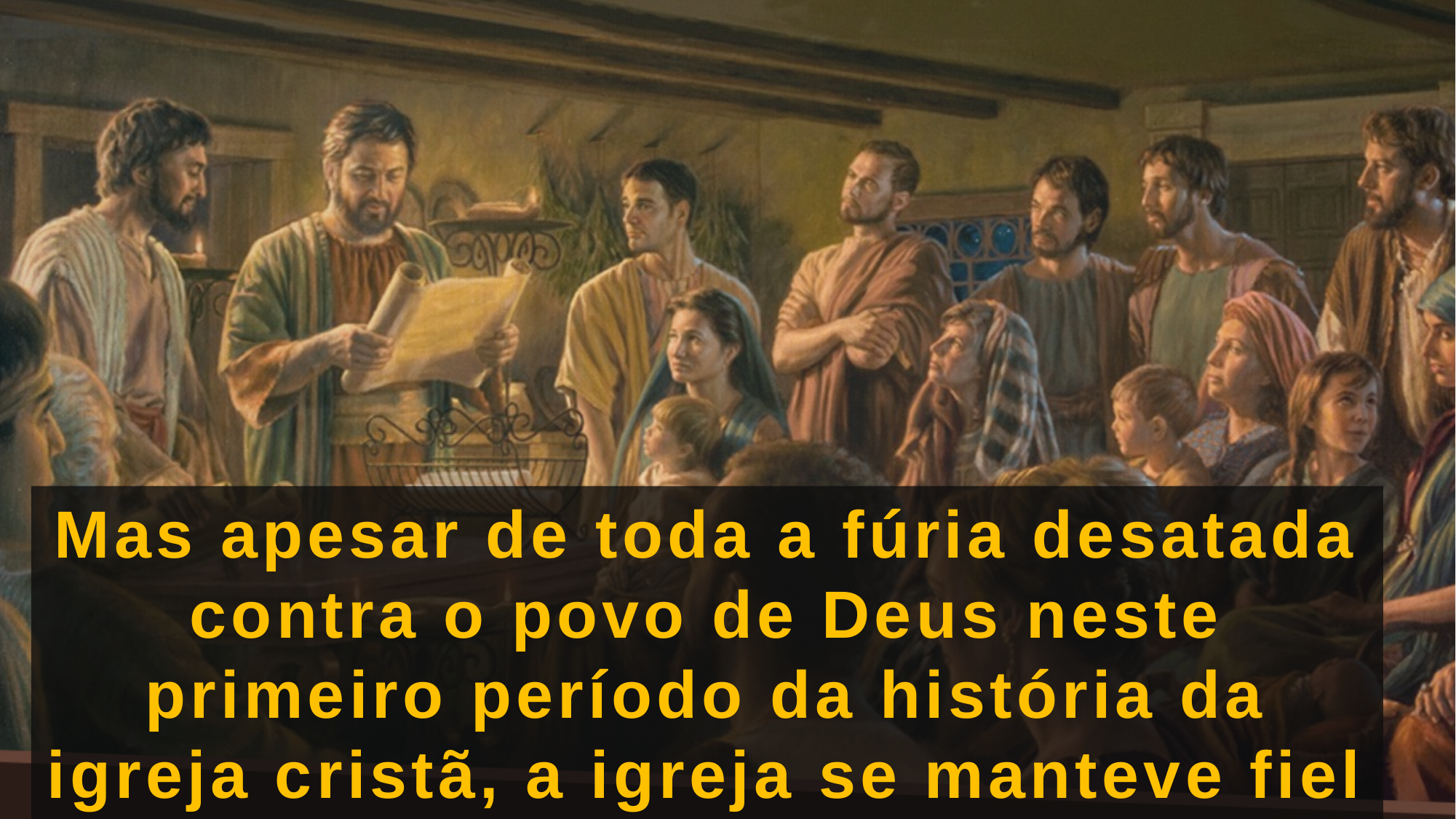

Mas apesar de toda a fúria desatada contra o povo de Deus neste primeiro período da história da igreja cristã, a igreja se manteve fiel às doutrinas bíblicas e à evangelização.